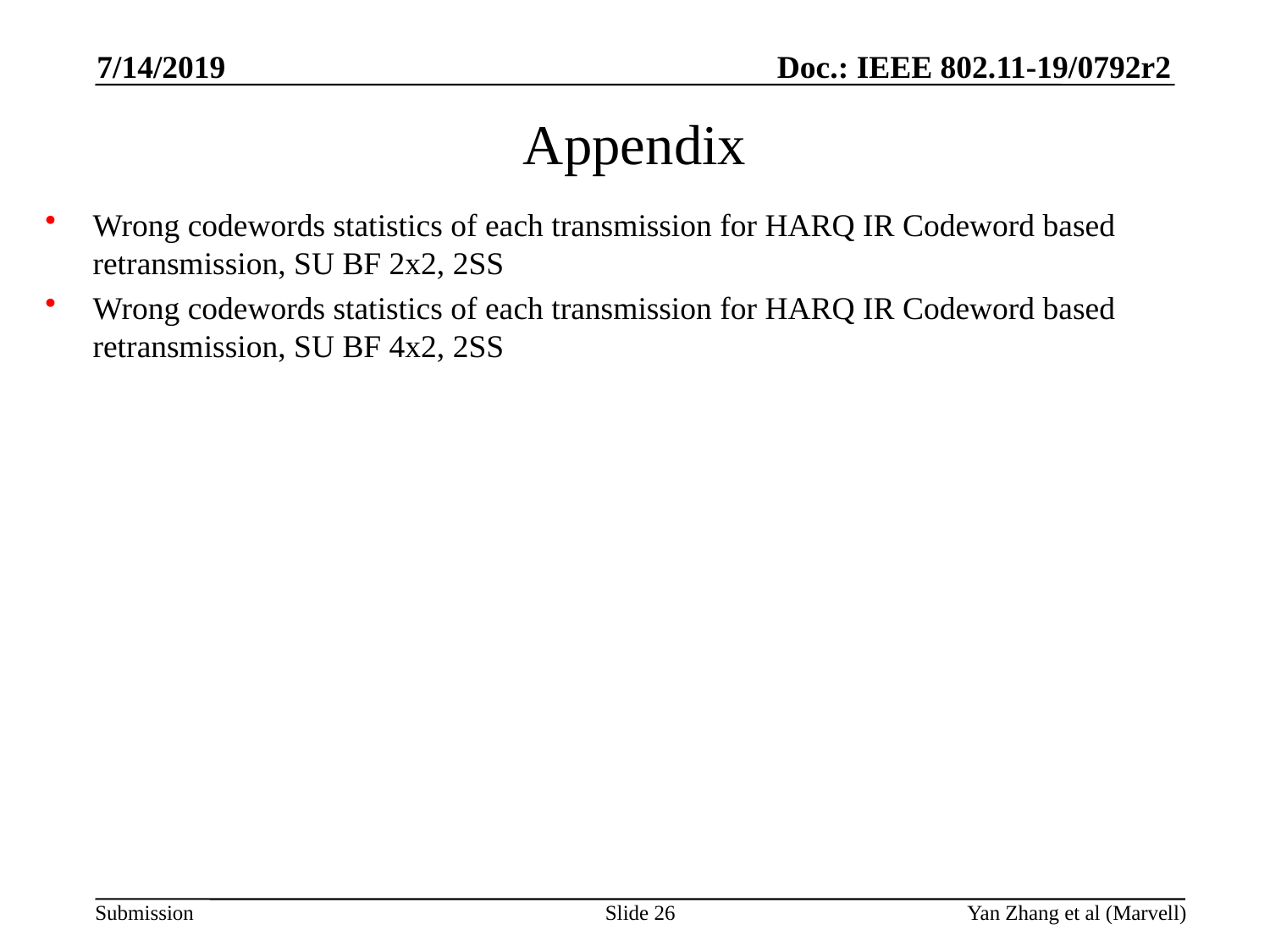

7/14/2019
# Appendix
Wrong codewords statistics of each transmission for HARQ IR Codeword based retransmission, SU BF 2x2, 2SS
Wrong codewords statistics of each transmission for HARQ IR Codeword based retransmission, SU BF 4x2, 2SS

Slide 26
Yan Zhang et al (Marvell)